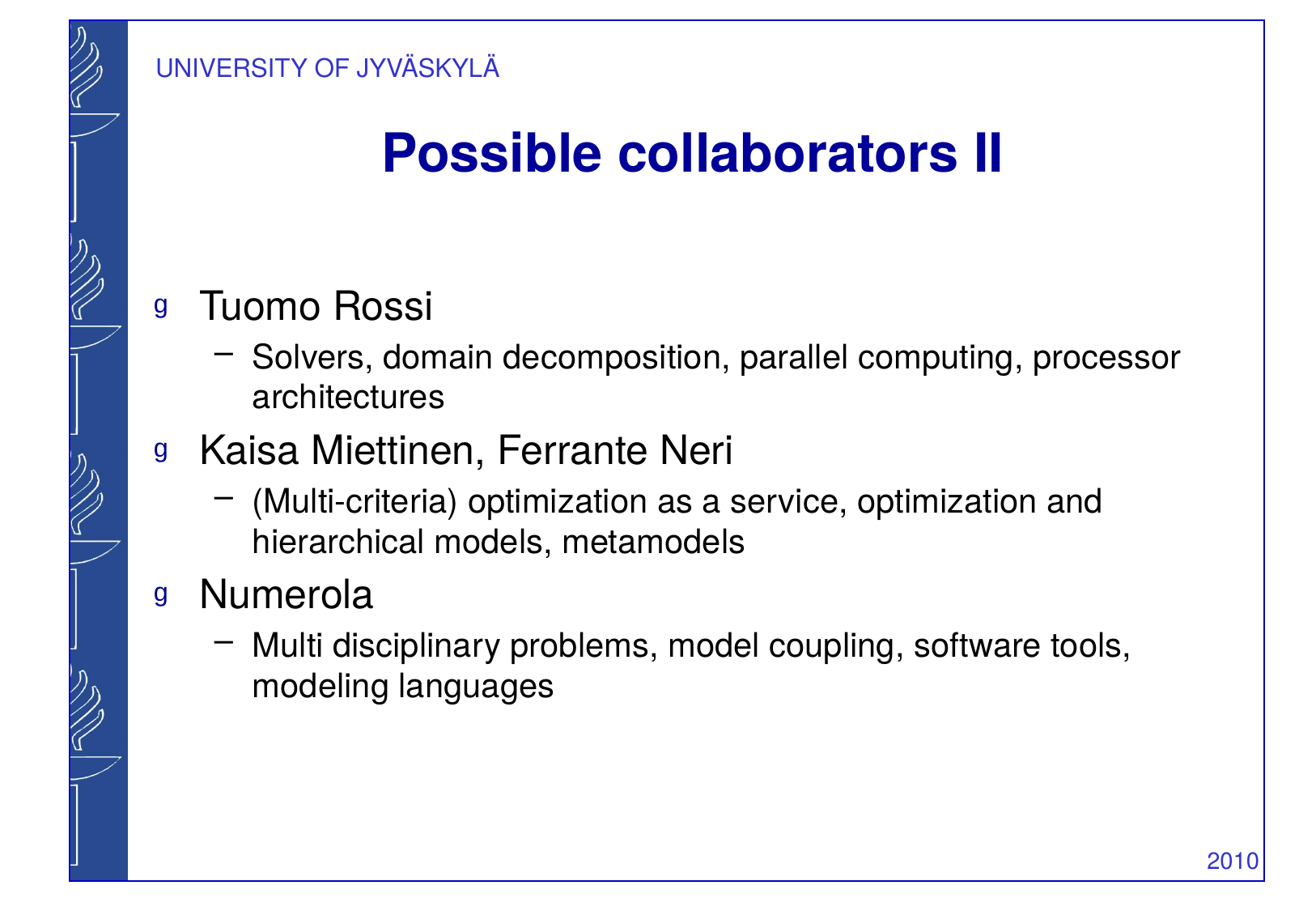

# Possible collaborators II
Tuomo Rossi
Solvers, domain decomposition, parallel computing, processor architectures
Kaisa Miettinen, Ferrante Neri
(Multi-criteria) optimization as a service, optimization and hierarchical models, metamodels
Numerola
Multi disciplinary problems, model coupling, software tools, modeling languages
			  	                                                                                     2010